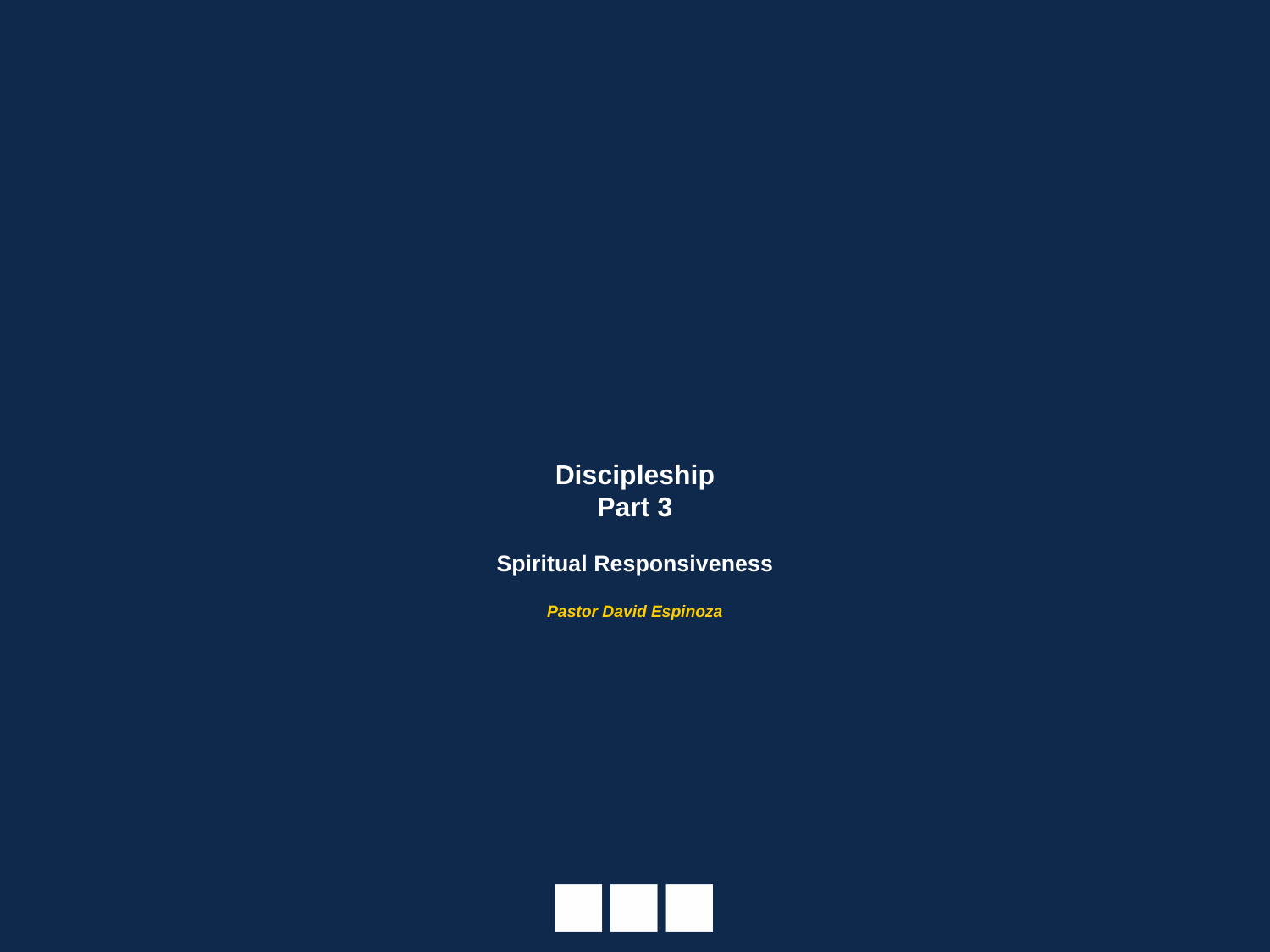

# Discipleship Part 3 Spiritual Responsiveness Pastor David Espinoza